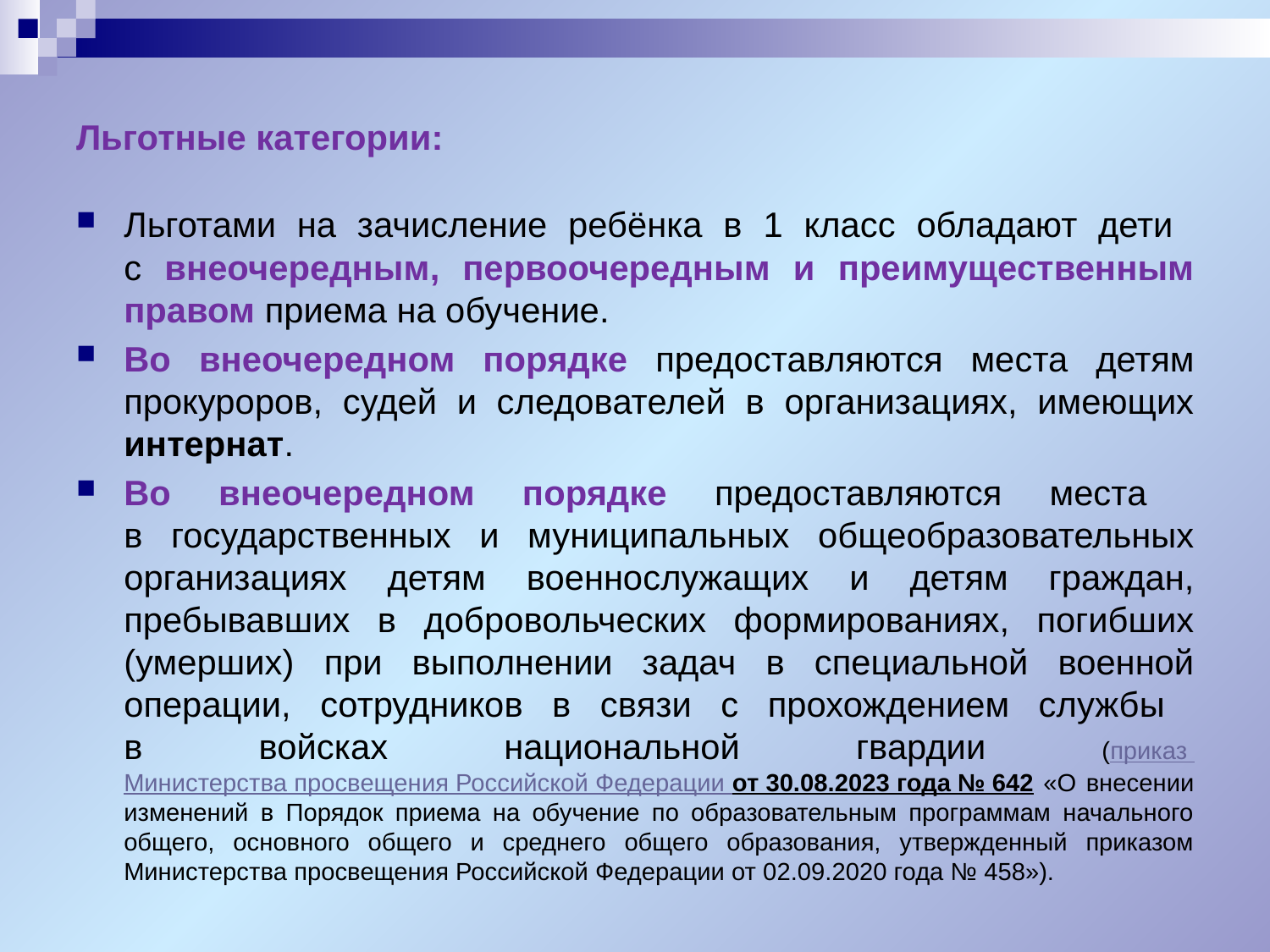

# Льготные категории:
Льготами на зачисление ребёнка в 1 класс обладают дети
с внеочередным, первоочередным и преимущественным правом приема на обучение.
Во внеочередном порядке предоставляются места детям прокуроров, судей и следователей в организациях, имеющих интернат.
Во внеочередном порядке предоставляются места
в государственных и муниципальных общеобразовательных организациях детям военнослужащих и детям граждан, пребывавших в добровольческих формированиях, погибших (умерших) при выполнении задач в специальной военной операции, сотрудников в связи с прохождением службы
в войсках национальной гвардии (приказ Министерства просвещения Российской Федерации от 30.08.2023 года № 642 «О внесении изменений в Порядок приема на обучение по образовательным программам начального общего, основного общего и среднего общего образования, утвержденный приказом Министерства просвещения Российской Федерации от 02.09.2020 года № 458»).